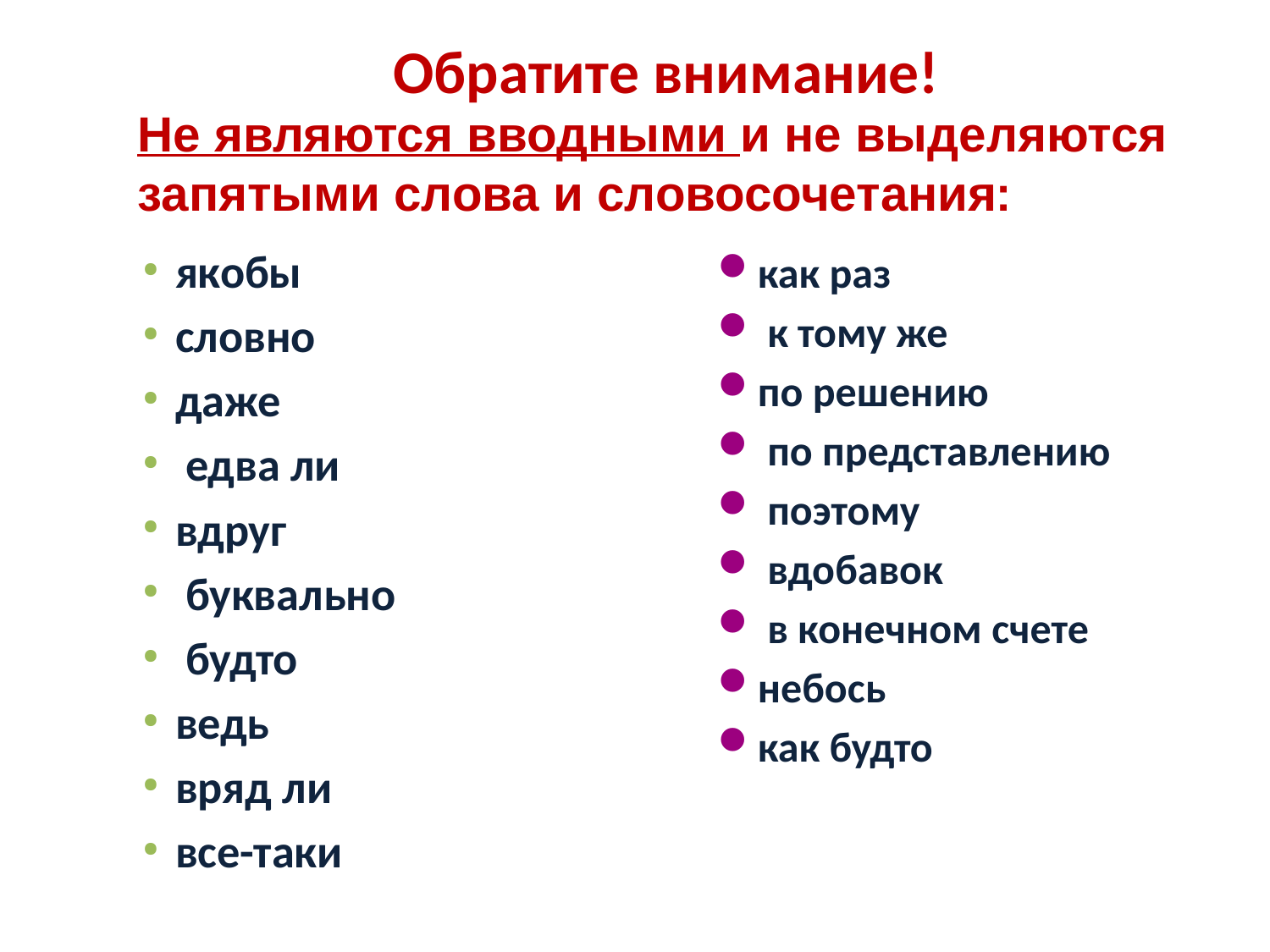

# Обратите внимание!
Не являются вводными и не выделяются запятыми слова и словосочетания:

как раз
 к тому же
по решению
 по представлению
 поэтому
 вдобавок
 в конечном счете
небось
как будто

якобы
словно
даже
 едва ли
вдруг
 буквально
 будто
ведь
вряд ли
все-таки